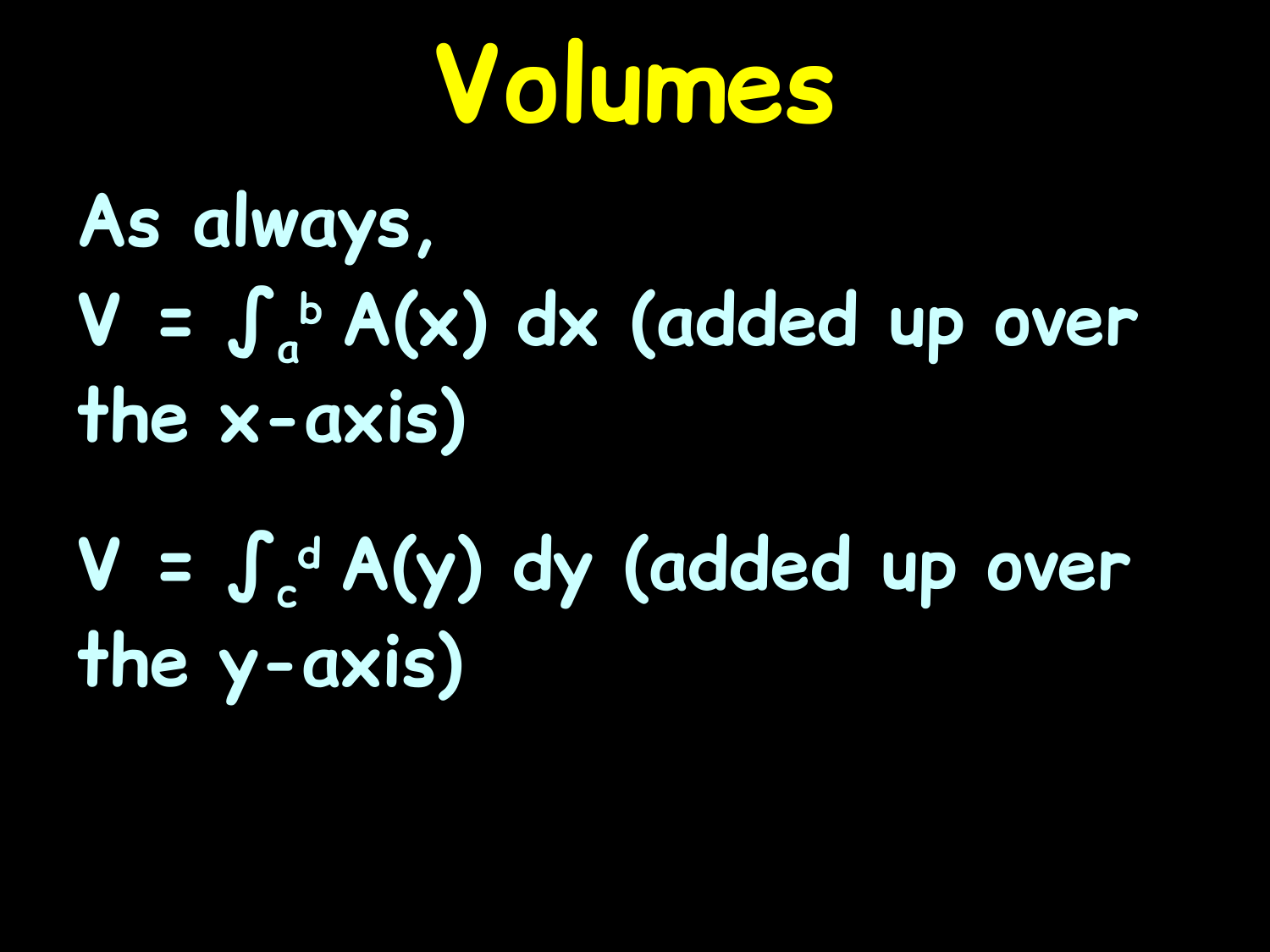

# Volumes
As always,
V = ∫ab A(x) dx (added up over the x-axis)

V = ∫cd A(y) dy (added up over the y-axis)